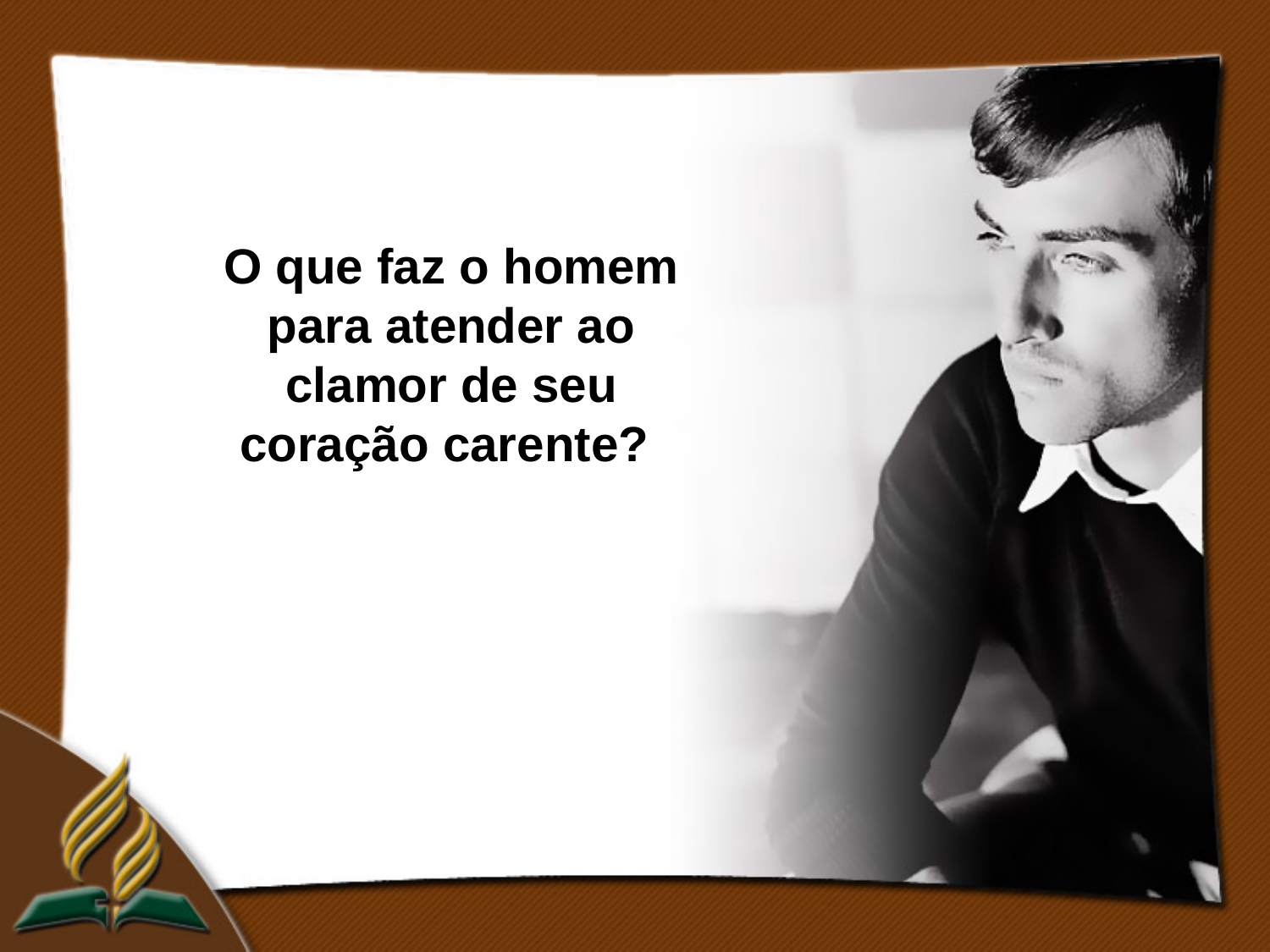

O que faz o homem para atender ao clamor de seu coração carente?